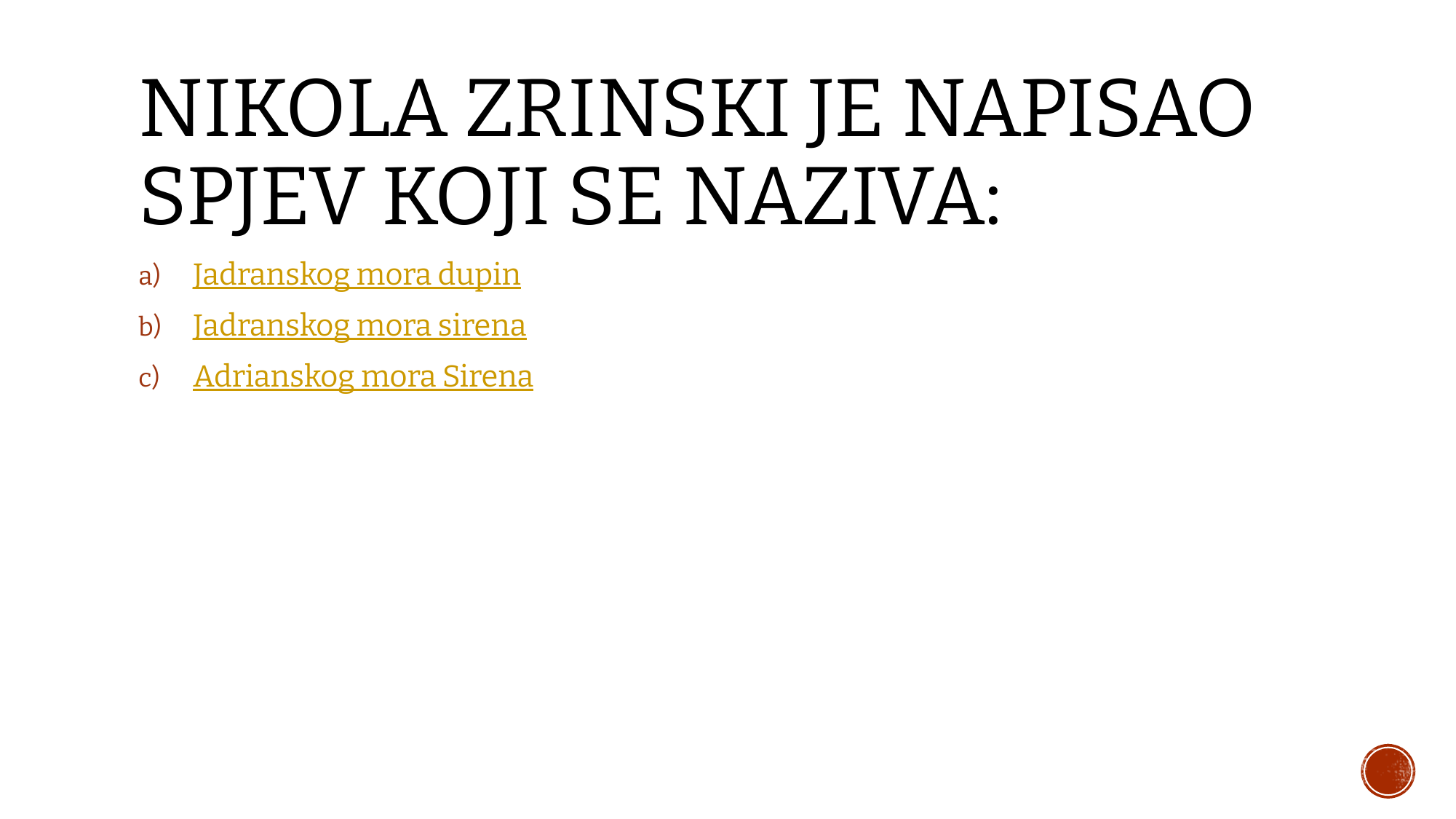

# Nikola zrinski je napisao spjev koji se naziva:
Jadranskog mora dupin
Jadranskog mora sirena
Adrianskog mora Sirena